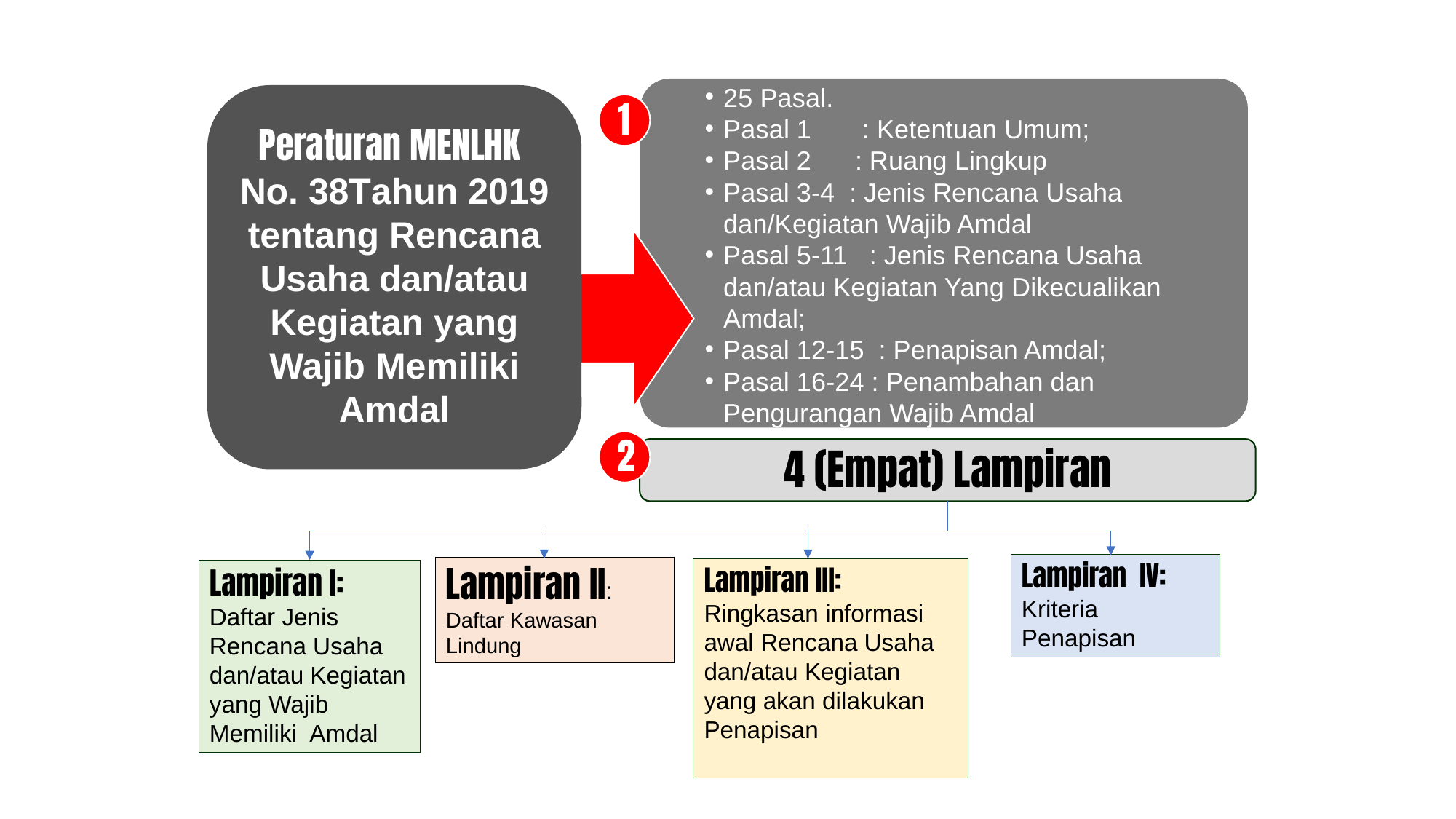

Batang Tubuh:
25 Pasal.
Pasal 1       : Ketentuan Umum;
Pasal 2      : Ruang Lingkup
Pasal 3-4  : Jenis Rencana Usaha dan/Kegiatan Wajib Amdal
Pasal 5-11   : Jenis Rencana Usaha dan/atau Kegiatan Yang Dikecualikan Amdal;
Pasal 12-15  : Penapisan Amdal;
Pasal 16-24 : Penambahan dan Pengurangan Wajib Amdal
Pasal 25-27: Peralihan dan Penutup

Peraturan MENLHK
No. 38Tahun 2019
tentang Rencana Usaha dan/atau Kegiatan yang Wajib Memiliki Amdal

1

2
4 (Empat) Lampiran
Lampiran  IV: Kriteria Penapisan
Lampiran II:
Daftar Kawasan Lindung
Lampiran III:
Ringkasan informasi awal Rencana Usaha dan/atau Kegiatan yang akan dilakukan Penapisan

Lampiran I: Daftar Jenis Rencana Usaha dan/atau Kegiatan yang Wajib Memiliki  Amdal